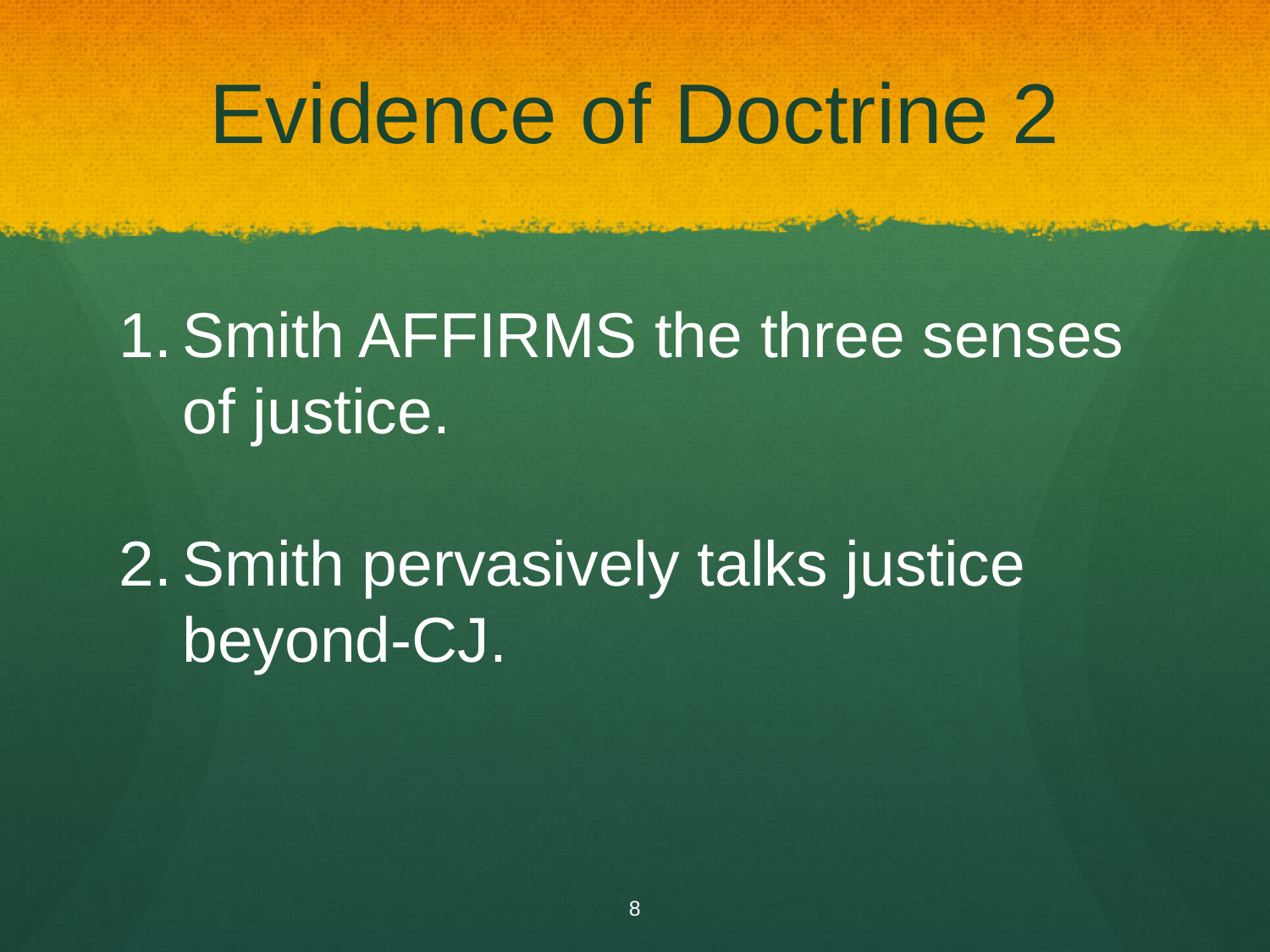

# Evidence of Doctrine 2
Smith AFFIRMS the three senses of justice.

Smith pervasively talks justice beyond-CJ.
8